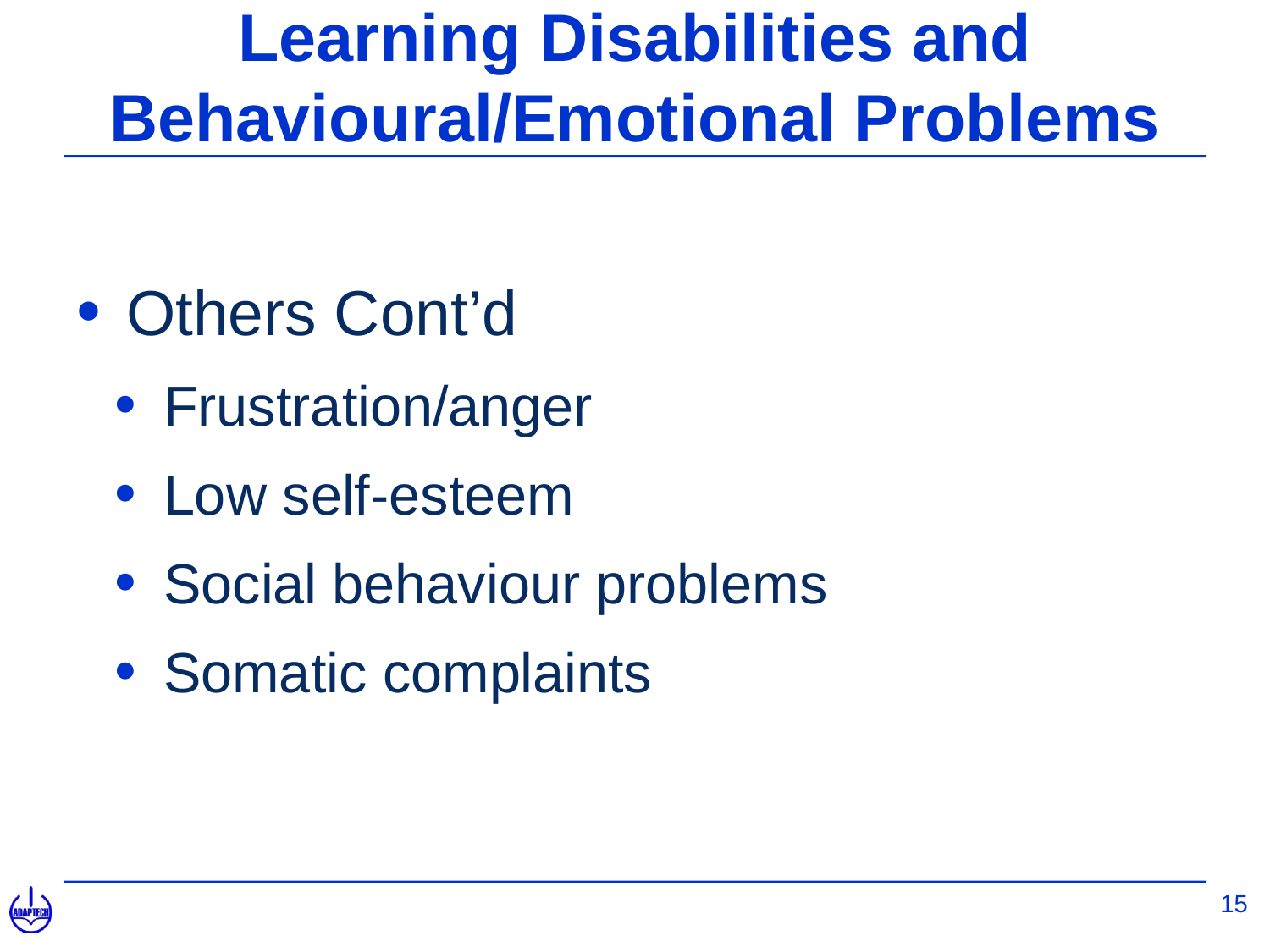

# Learning Disabilities and Behavioural/Emotional Problems
Others Cont’d
Frustration/anger
Low self-esteem
Social behaviour problems
Somatic complaints

15